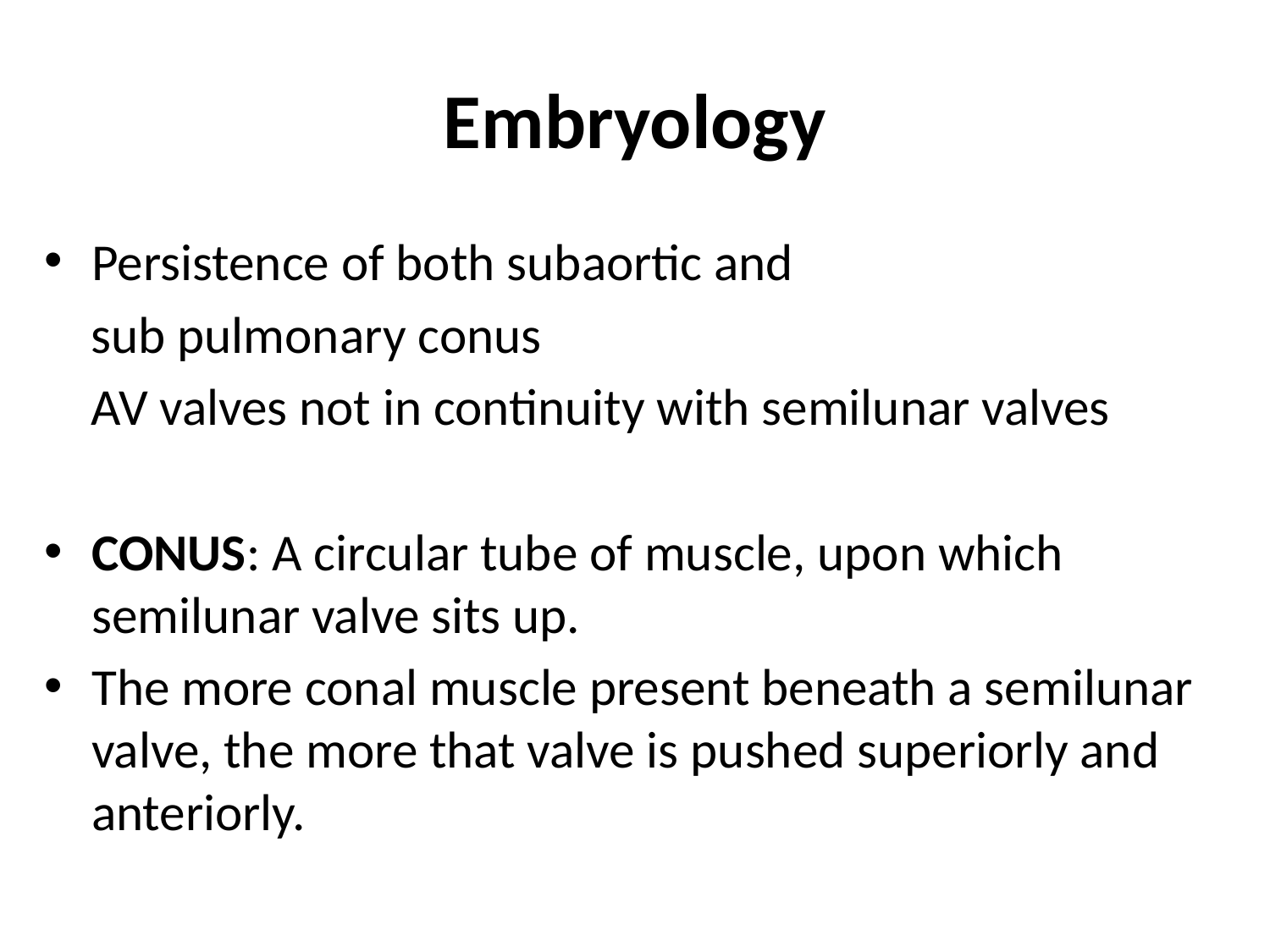

# Embryology
Persistence of both subaortic and
    sub pulmonary conus
    AV valves not in continuity with semilunar valves

CONUS: A circular tube of muscle, upon which semilunar valve sits up.
The more conal muscle present beneath a semilunar valve, the more that valve is pushed superiorly and anteriorly.